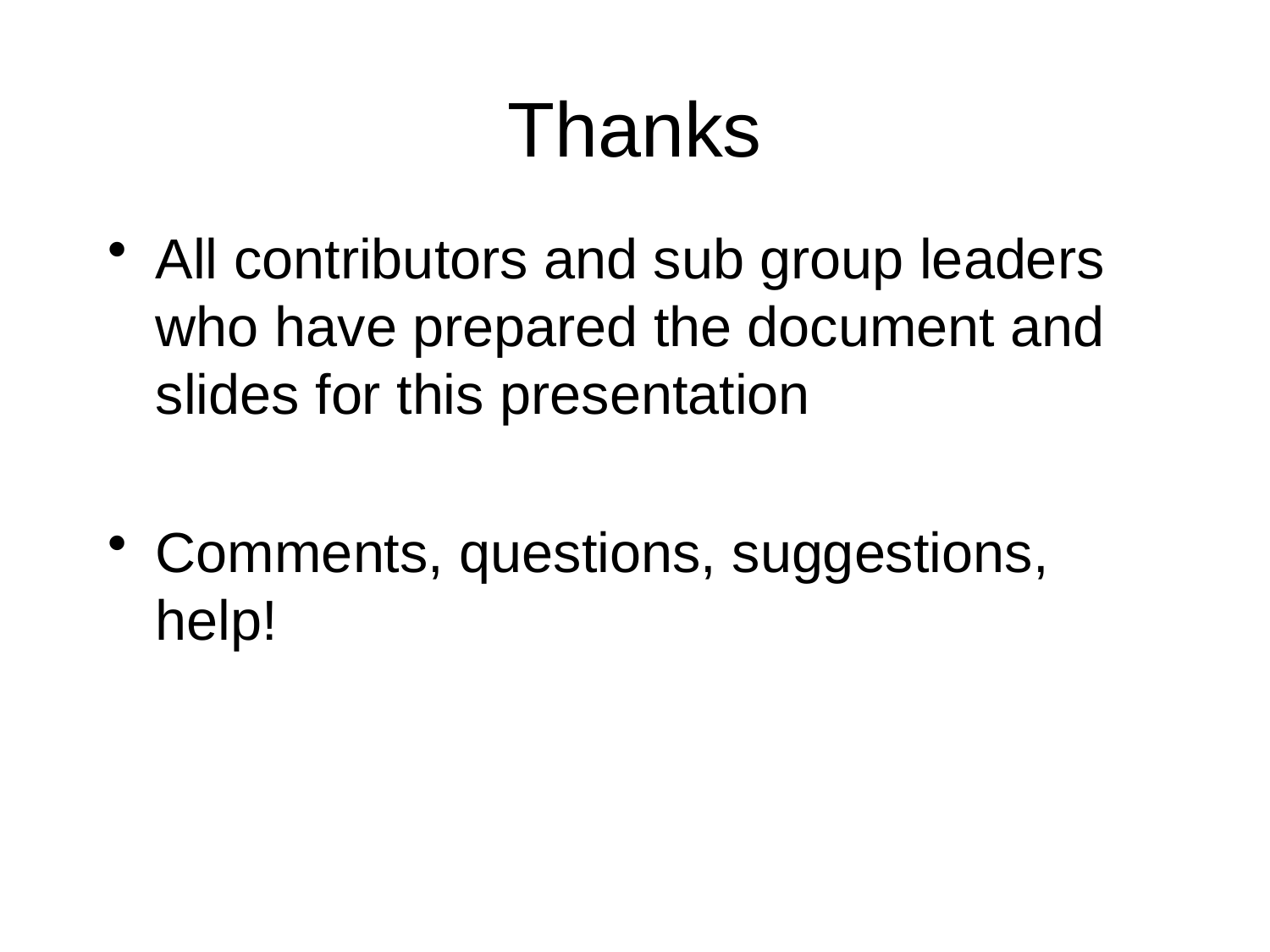

# Thanks
All contributors and sub group leaders who have prepared the document and slides for this presentation

Comments, questions, suggestions, help!